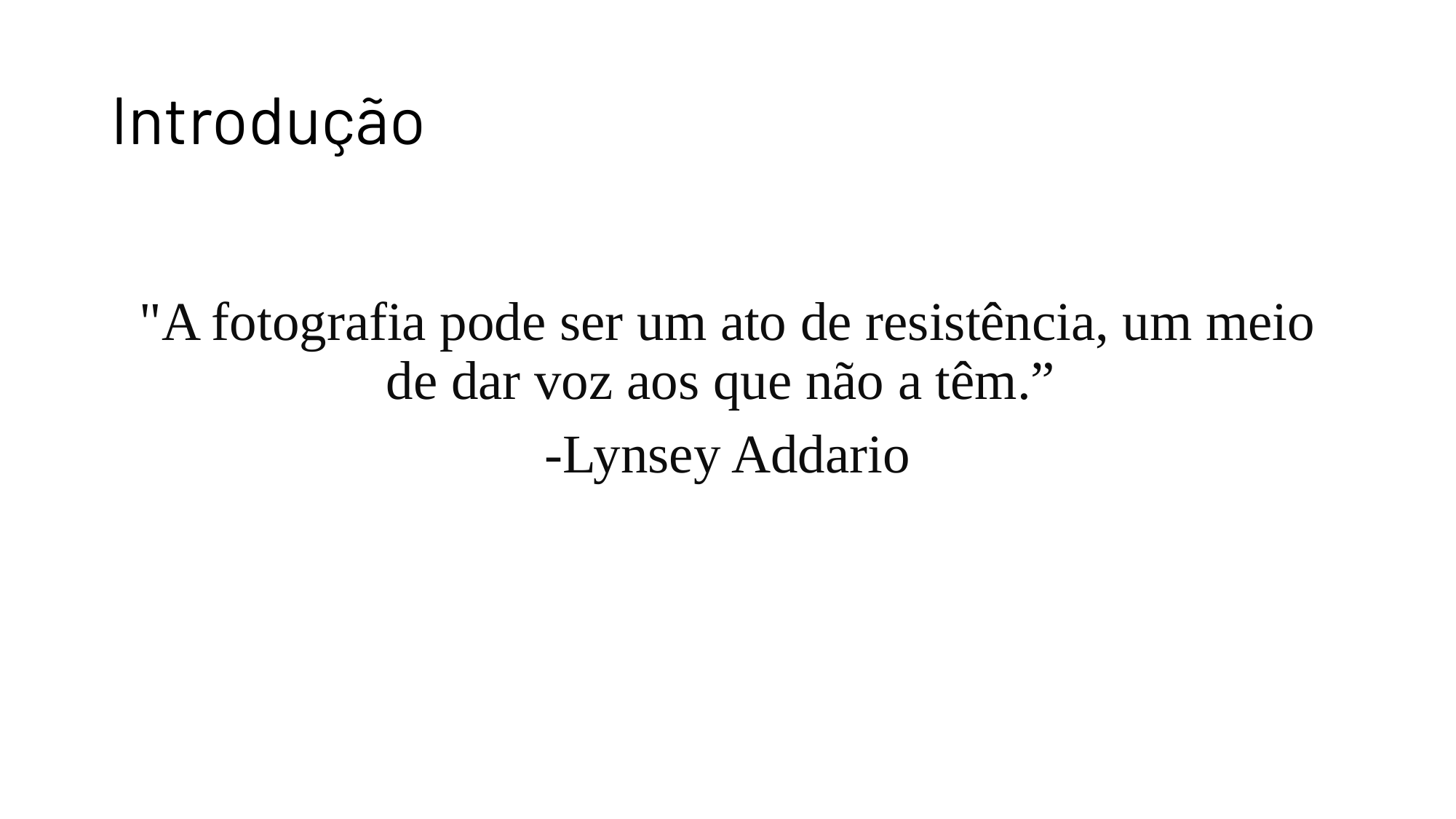

# Introdução
"A fotografia pode ser um ato de resistência, um meio de dar voz aos que não a têm.”
-Lynsey Addario